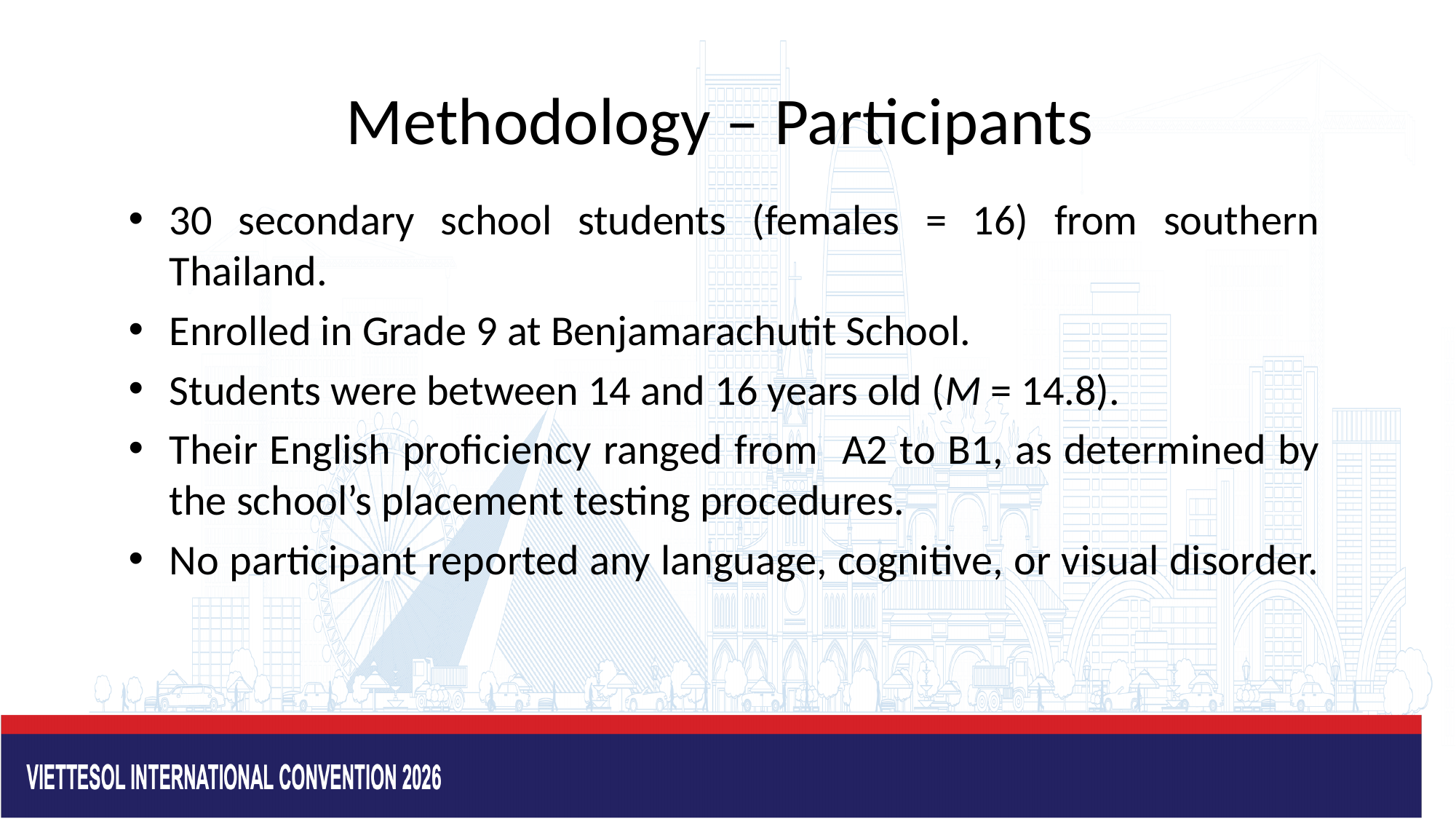

# Methodology – Participants

30 secondary school students (females = 16) from southern Thailand.
Enrolled in Grade 9 at Benjamarachutit School.
Students were between 14 and 16 years old (M = 14.8).
Their English proficiency ranged from  A2 to B1, as determined by the school’s placement testing procedures.
No participant reported any language, cognitive, or visual disorder.